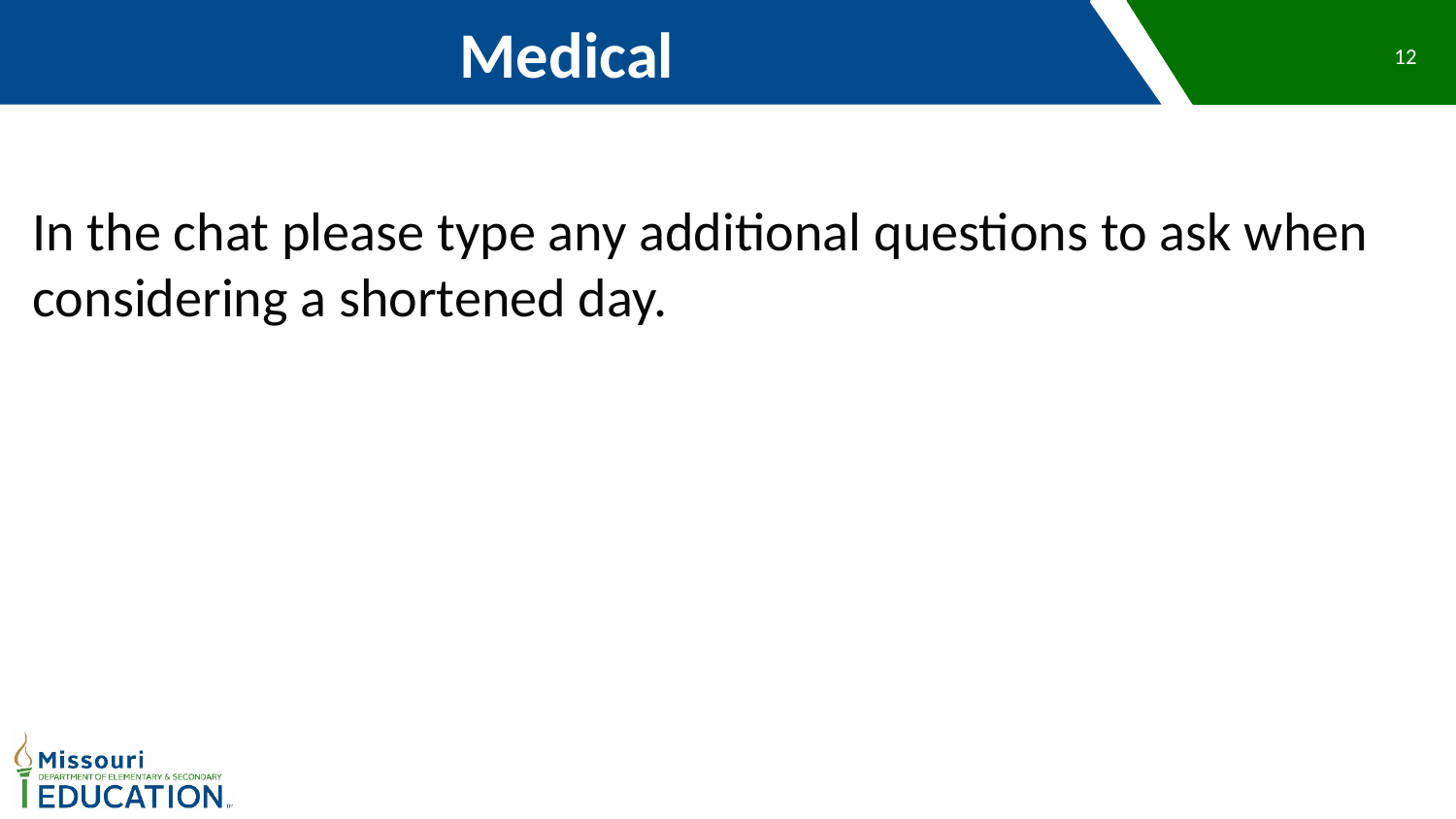

Medical
12

In the chat please type any additional questions to ask when considering a shortened day.